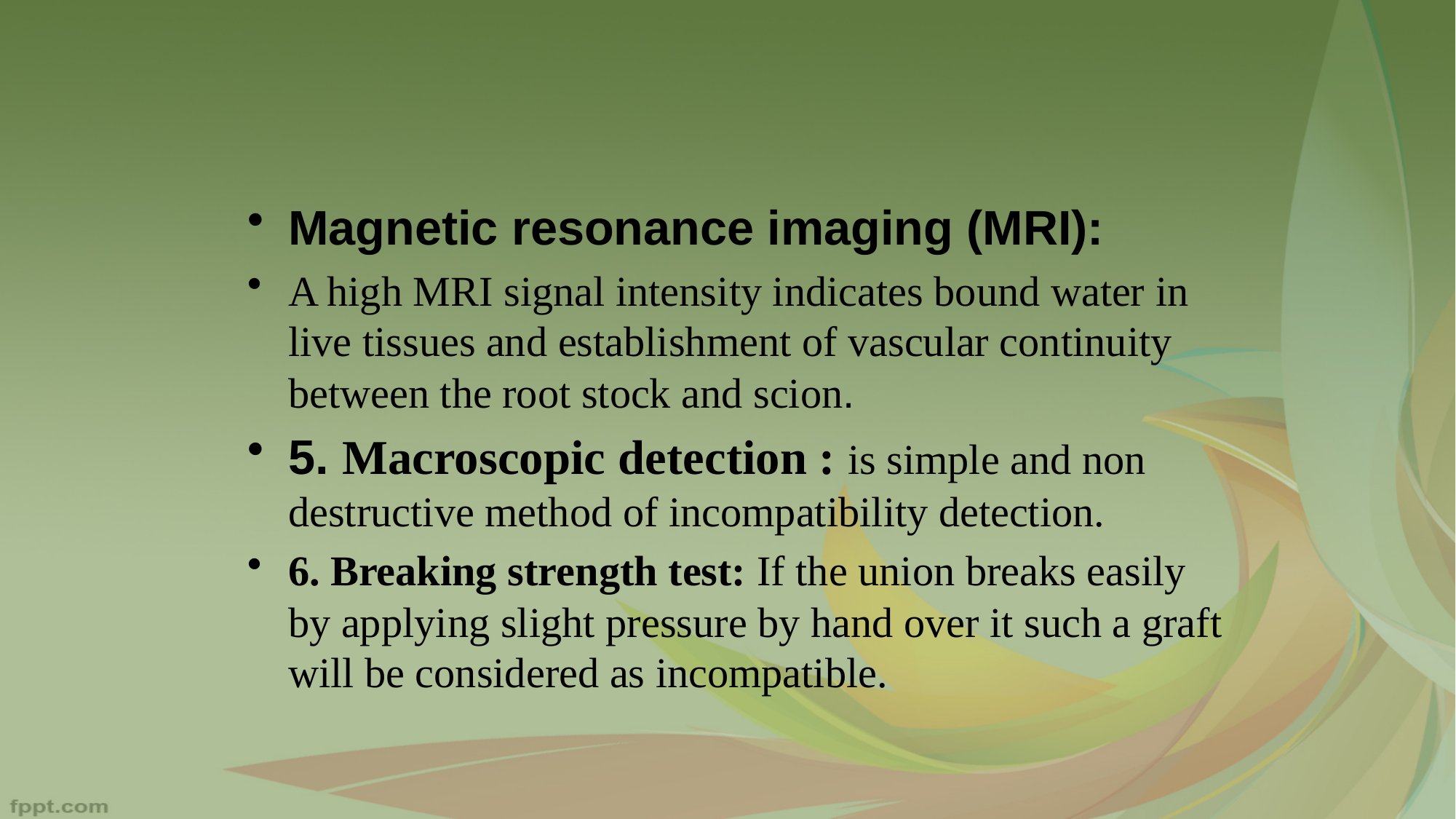

Magnetic resonance imaging (MRI):
A high MRI signal intensity indicates bound water in live tissues and establishment of vascular continuity between the root stock and scion.
5. Macroscopic detection : is simple and non destructive method of incompatibility detection.
6. Breaking strength test: If the union breaks easily by applying slight pressure by hand over it such a graft will be considered as incompatible.